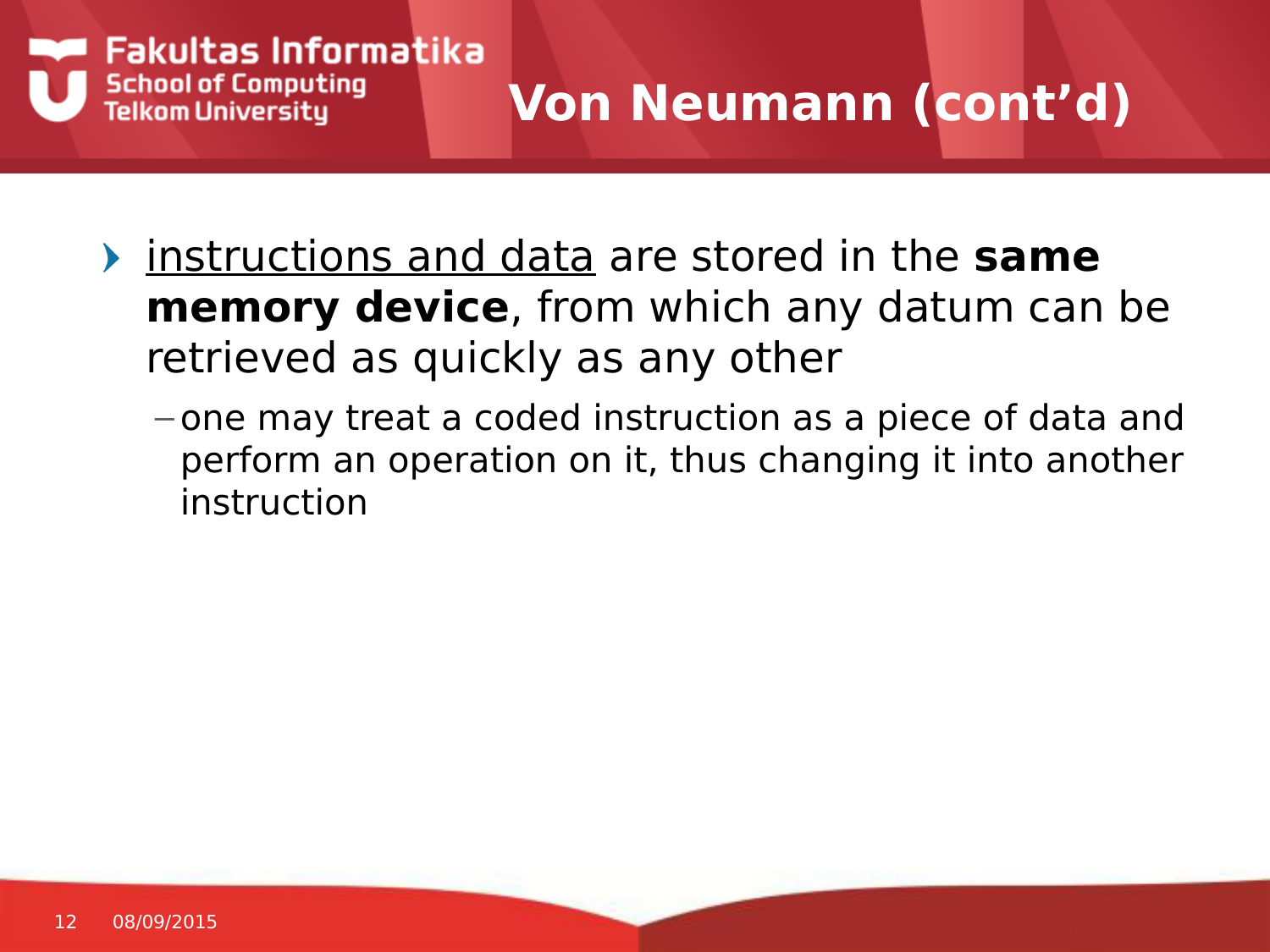

# Von Neumann (cont’d)
instructions and data are stored in the same memory device, from which any datum can be retrieved as quickly as any other
one may treat a coded instruction as a piece of data and perform an operation on it, thus changing it into another instruction
12
08/09/2015